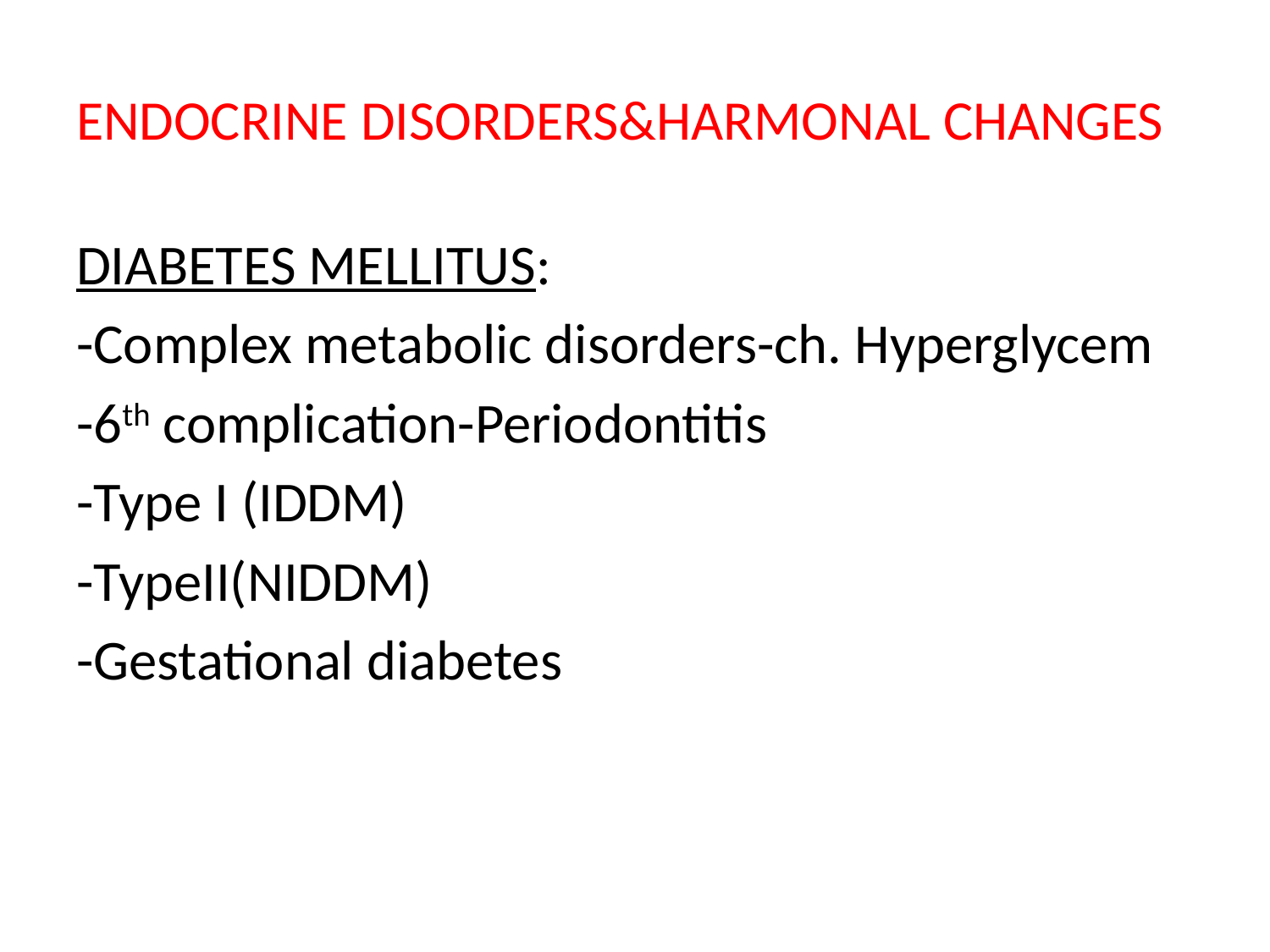

# ENDOCRINE DISORDERS&HARMONAL CHANGES
DIABETES MELLITUS:
-Complex metabolic disorders-ch. Hyperglycem
-6th complication-Periodontitis
-Type I (IDDM)
-TypeII(NIDDM)
-Gestational diabetes